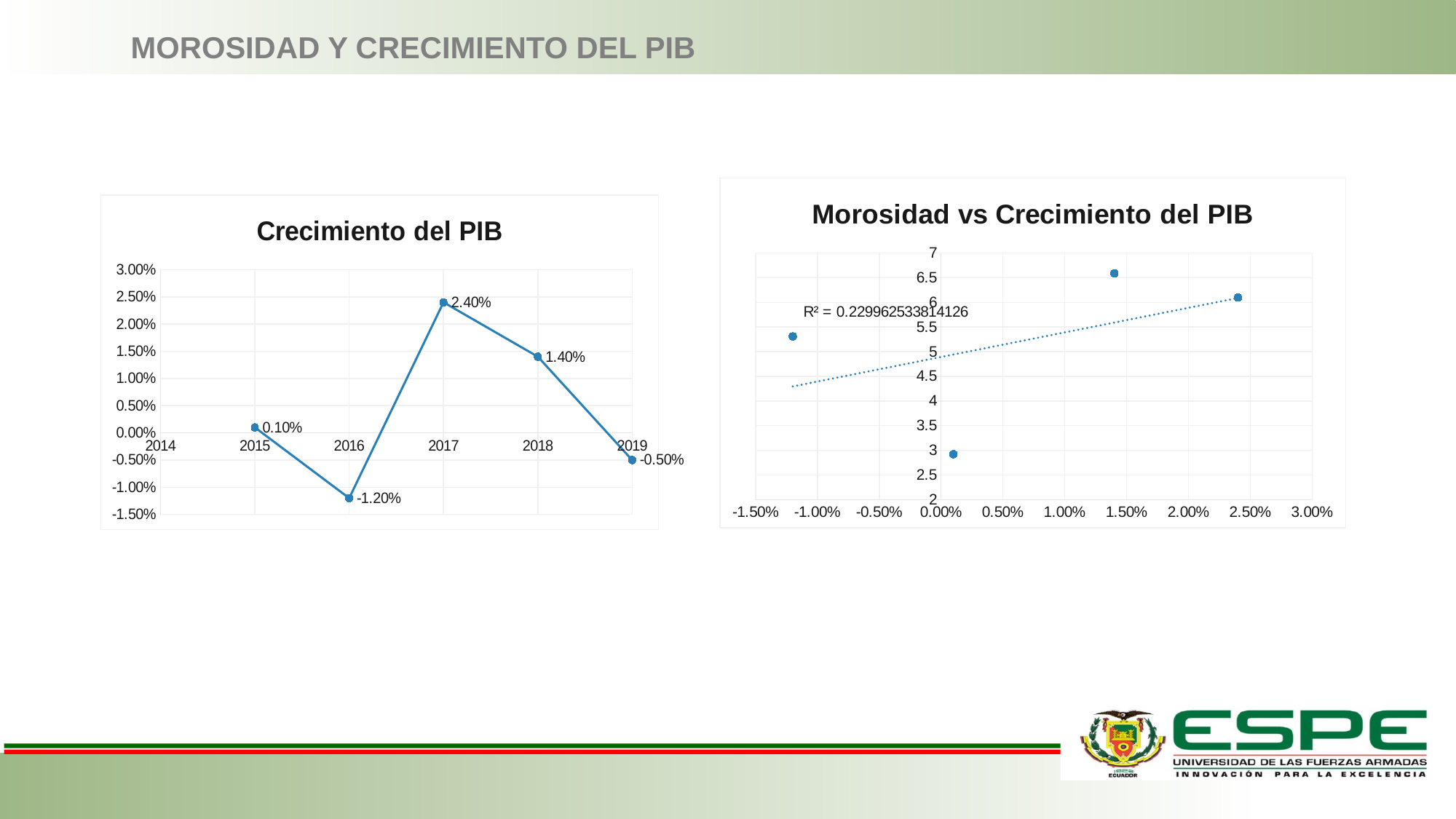

MOROSIDAD Y CRECIMIENTO DEL PIB

### Chart: Morosidad vs Crecimiento del PIB

| Category | Morosidad |
|---|---|

### Chart: Crecimiento del PIB

| Category | Crecimiento  del PIB |
|---|---|